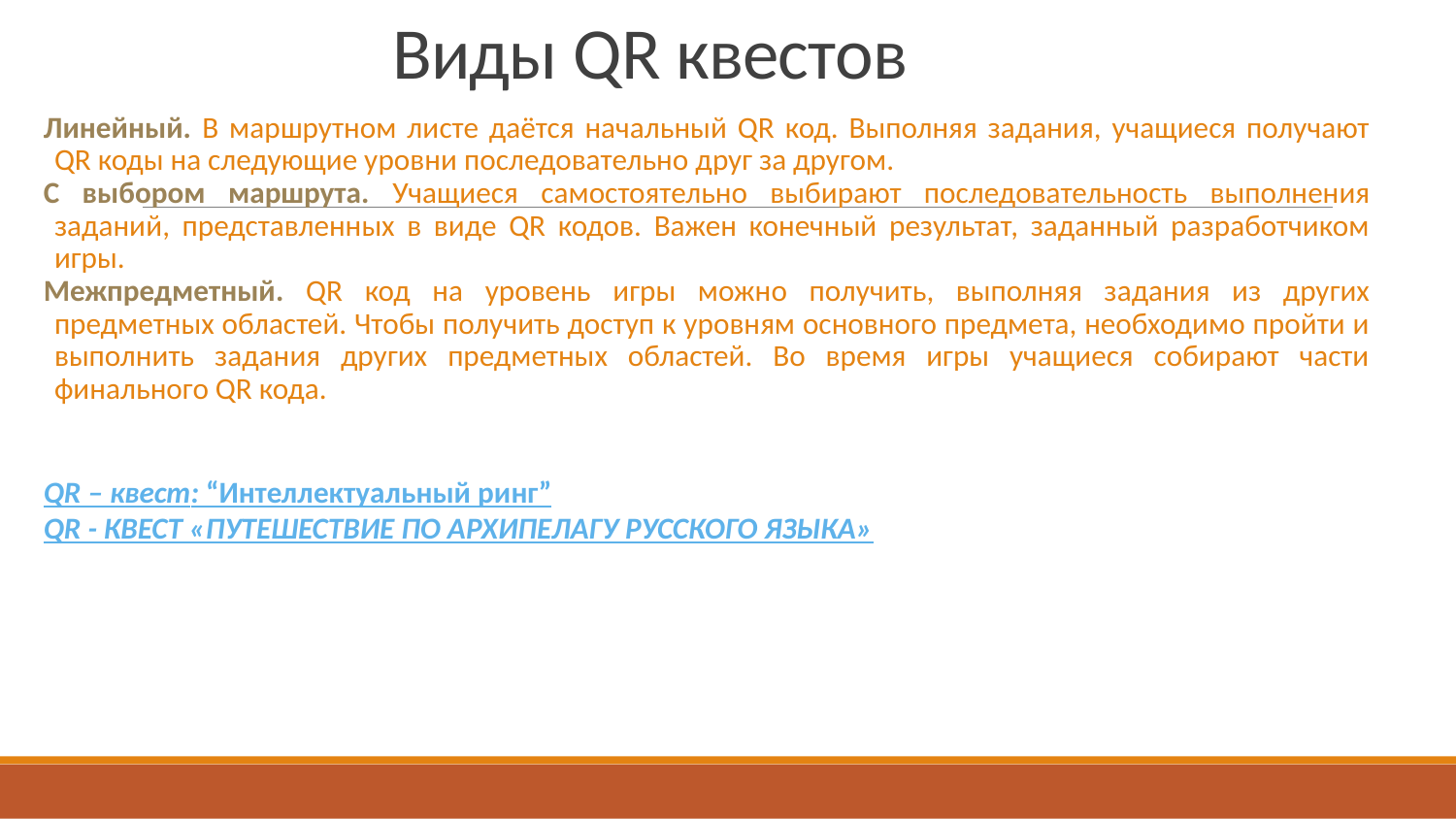

# Виды QR квестов
Линейный. В маршрутном листе даётся начальный QR код. Выполняя задания, учащиеся получают QR коды на следующие уровни последовательно друг за другом.
С выбором маршрута. Учащиеся самостоятельно выбирают последовательность выполнения заданий, представленных в виде QR кодов. Важен конечный результат, заданный разработчиком игры.
Межпредметный. QR код на уровень игры можно получить, выполняя задания из других предметных областей. Чтобы получить доступ к уровням основного предмета, необходимо пройти и выполнить задания других предметных областей. Во время игры учащиеся собирают части финального QR кода.

QR – квест: “Интеллектуальный ринг”
QR - КВЕСТ «ПУТЕШЕСТВИЕ ПО АРХИПЕЛАГУ РУССКОГО ЯЗЫКА»